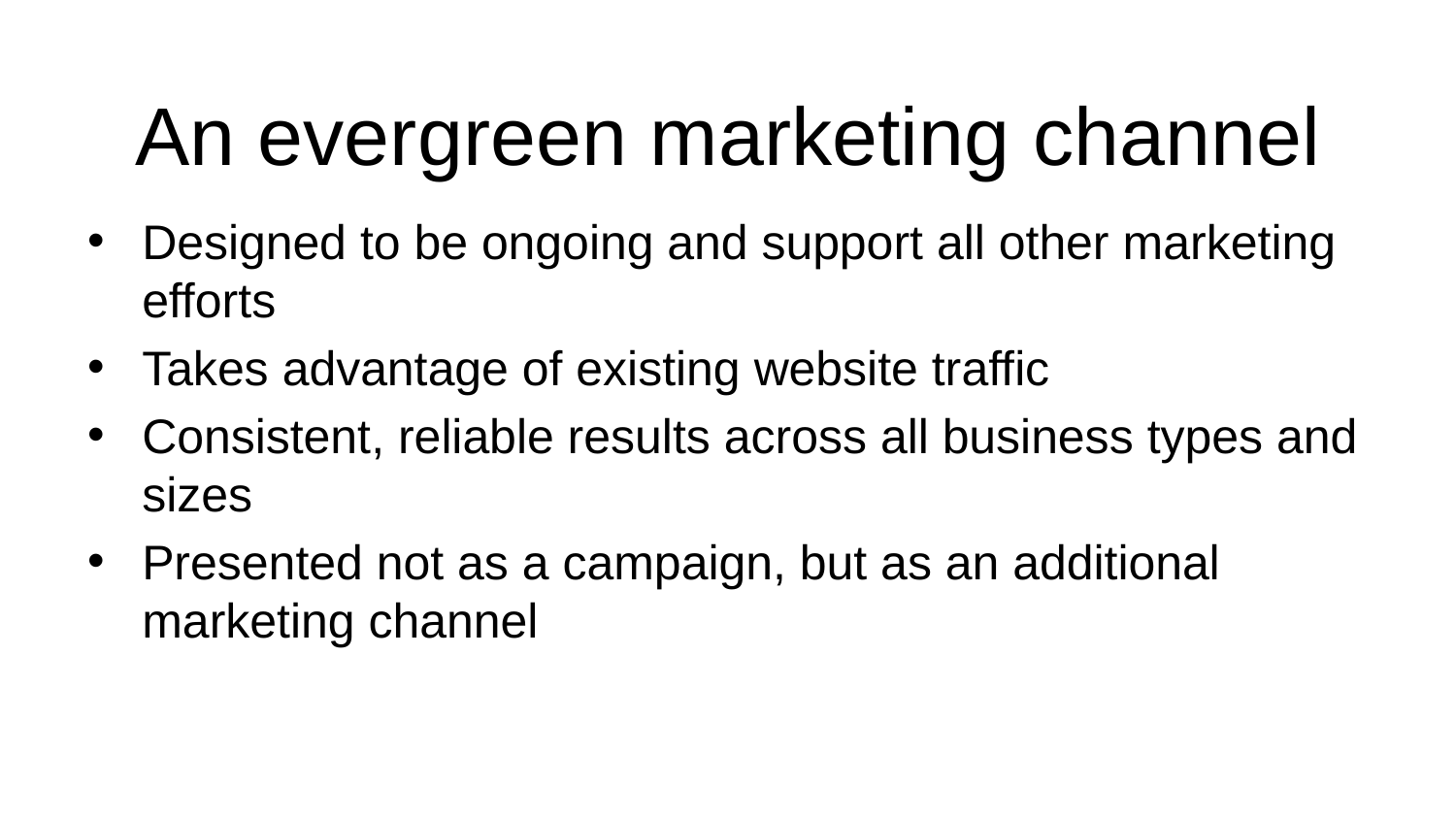

# An evergreen marketing channel
Designed to be ongoing and support all other marketing efforts
Takes advantage of existing website traffic
Consistent, reliable results across all business types and sizes
Presented not as a campaign, but as an additional marketing channel